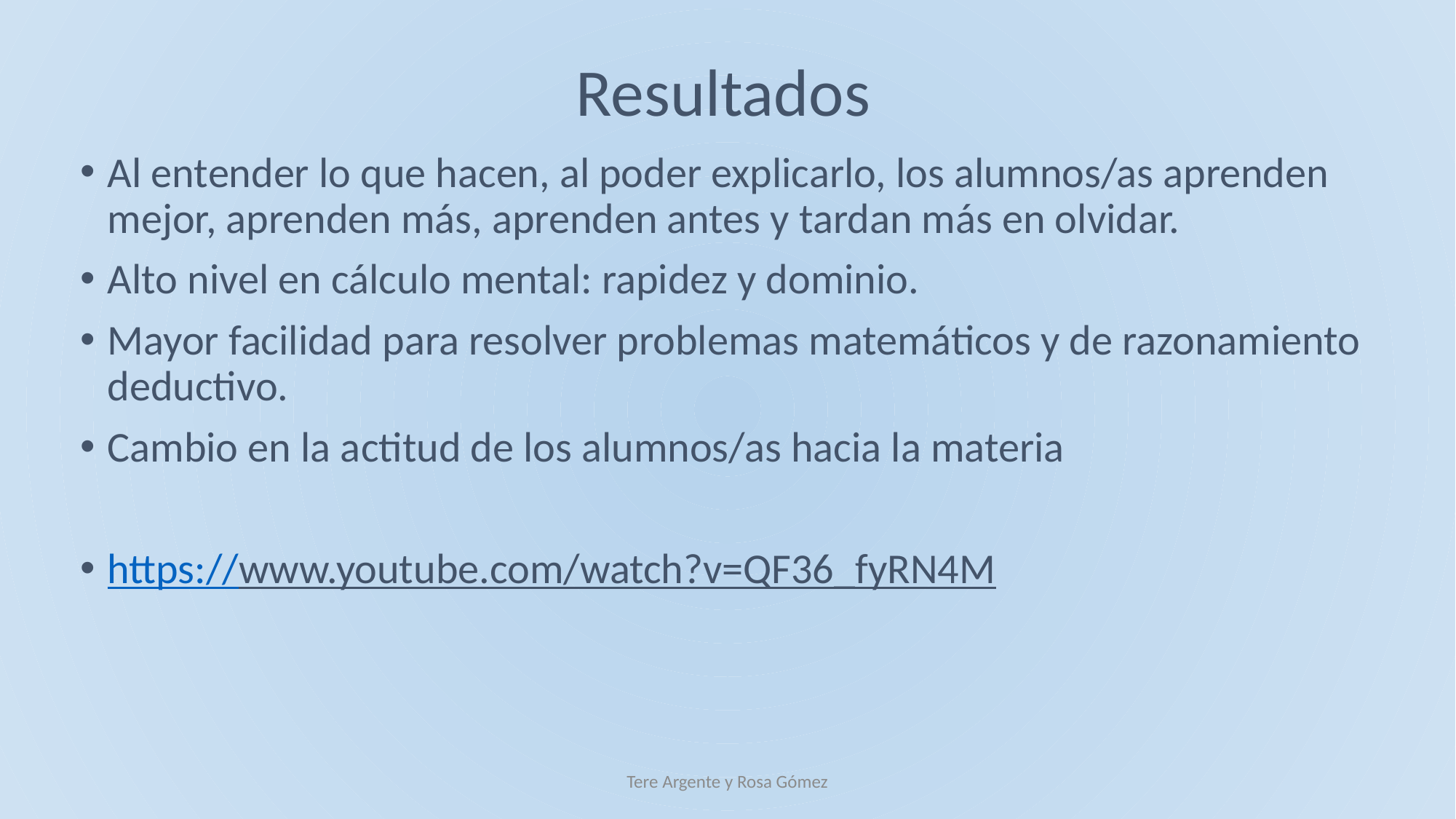

# Resultados
Al entender lo que hacen, al poder explicarlo, los alumnos/as aprenden mejor, aprenden más, aprenden antes y tardan más en olvidar.
Alto nivel en cálculo mental: rapidez y dominio.
Mayor facilidad para resolver problemas matemáticos y de razonamiento deductivo.
Cambio en la actitud de los alumnos/as hacia la materia

https://www.youtube.com/watch?v=QF36_fyRN4M

Tere Argente y Rosa Gómez